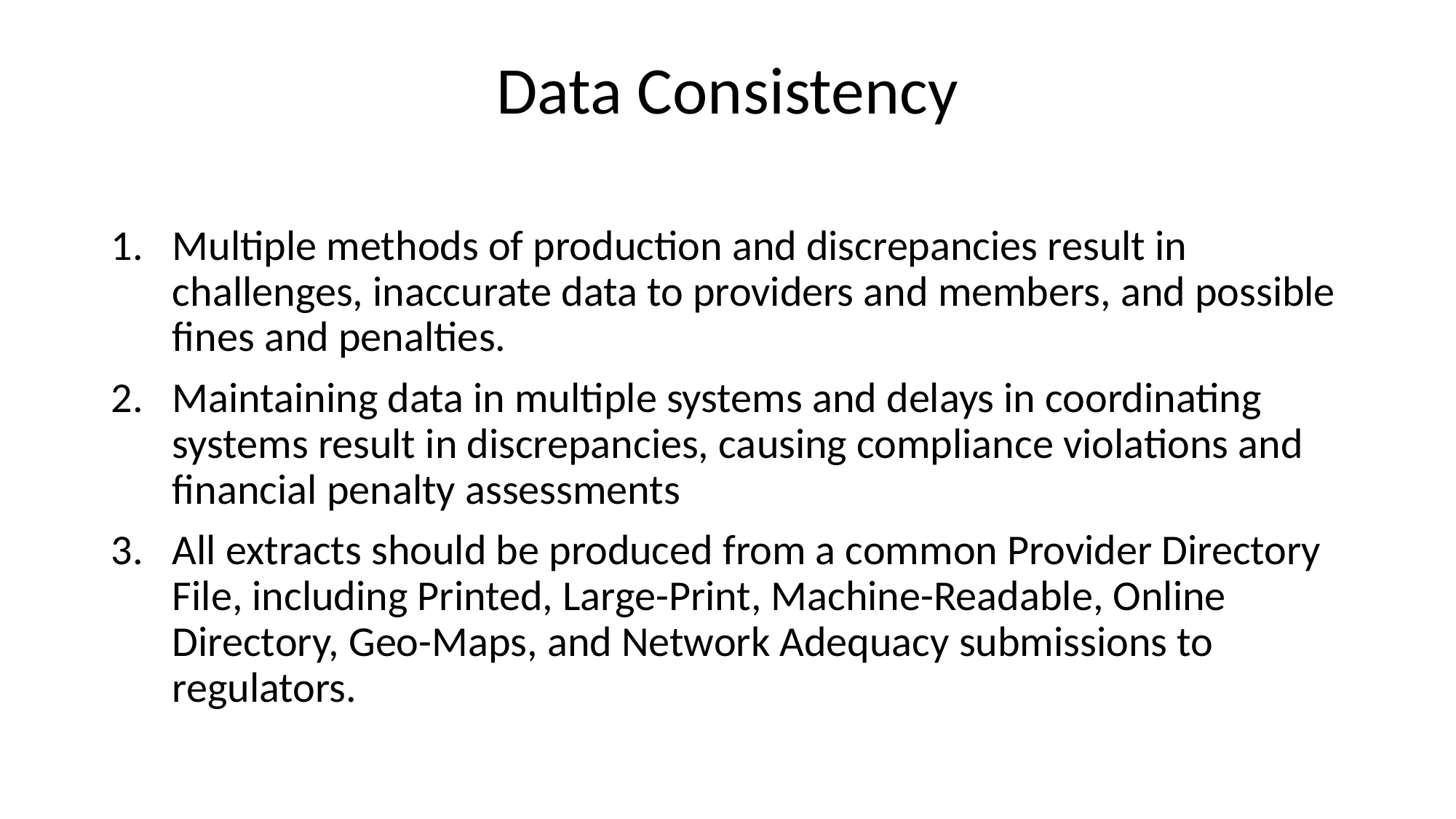

# Data Consistency
Multiple methods of production and discrepancies result in challenges, inaccurate data to providers and members, and possible fines and penalties.
Maintaining data in multiple systems and delays in coordinating systems result in discrepancies, causing compliance violations and financial penalty assessments
All extracts should be produced from a common Provider Directory File, including Printed, Large-Print, Machine-Readable, Online Directory, Geo-Maps, and Network Adequacy submissions to regulators.